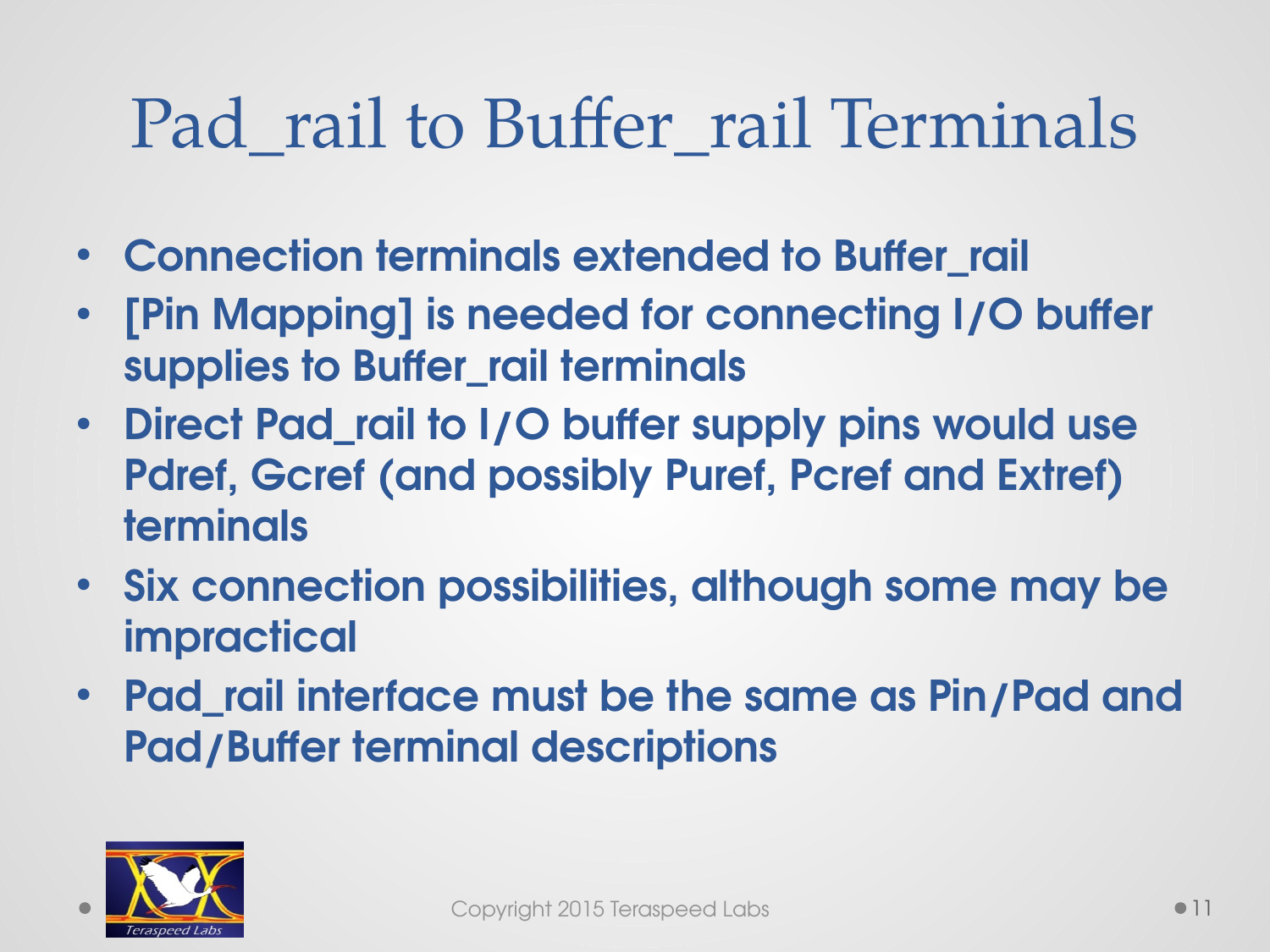

# Pad_rail to Buffer_rail Terminals
Connection terminals extended to Buffer_rail
[Pin Mapping] is needed for connecting I/O buffer supplies to Buffer_rail terminals
Direct Pad_rail to I/O buffer supply pins would use Pdref, Gcref (and possibly Puref, Pcref and Extref) terminals
Six connection possibilities, although some may be impractical
Pad_rail interface must be the same as Pin/Pad and Pad/Buffer terminal descriptions
11
Copyright 2015 Teraspeed Labs